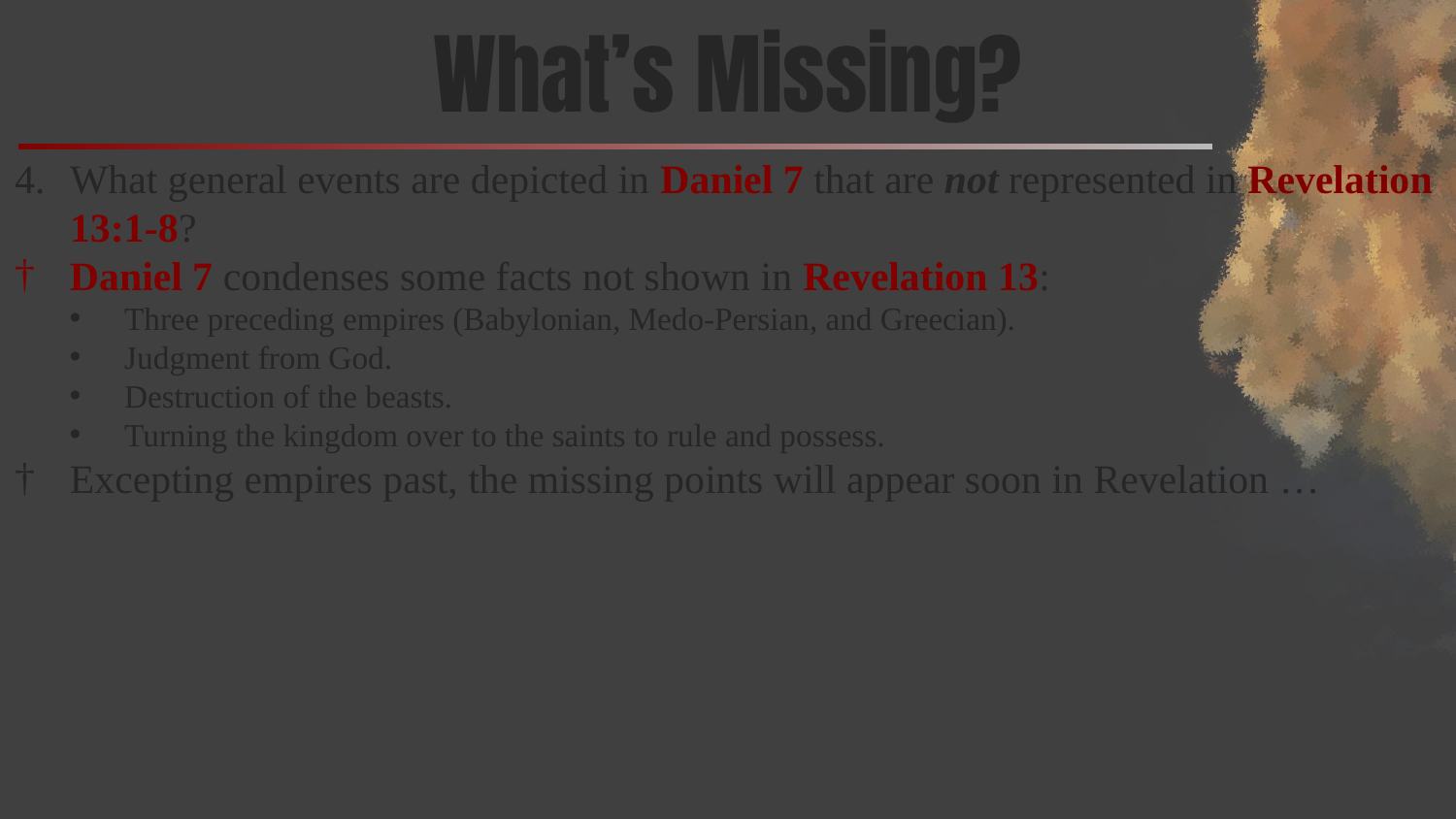

# What’s Missing?
What general events are depicted in Daniel 7 that are not represented in Revelation 13:1-8?
Daniel 7 condenses some facts not shown in Revelation 13:
Three preceding empires (Babylonian, Medo-Persian, and Greecian).
Judgment from God.
Destruction of the beasts.
Turning the kingdom over to the saints to rule and possess.
Excepting empires past, the missing points will appear soon in Revelation …